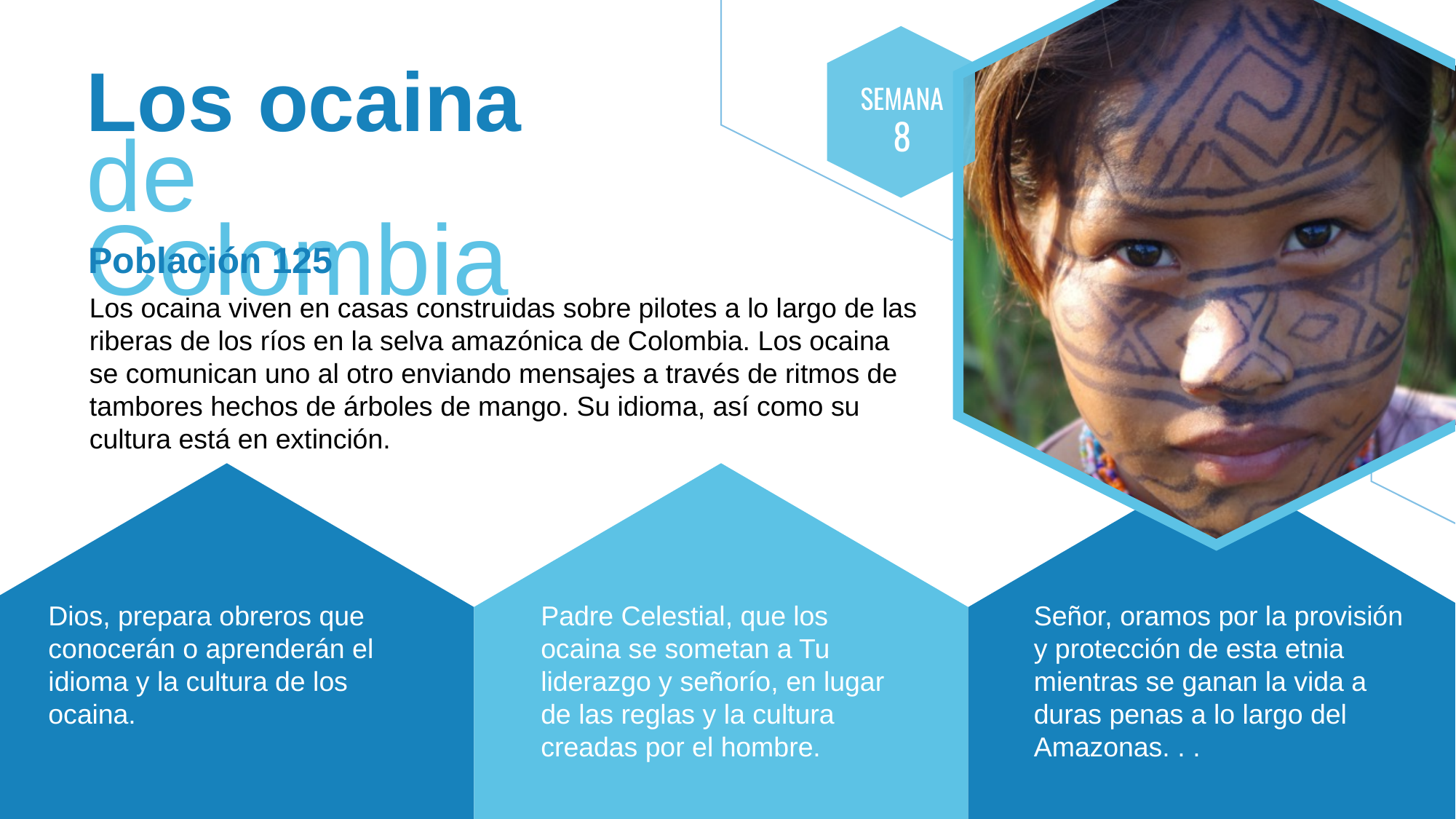

Los ocaina de Colombia
SEMANA
8

Población 125
Los ocaina viven en casas construidas sobre pilotes a lo largo de las riberas de los ríos en la selva amazónica de Colombia. Los ocaina se comunican uno al otro enviando mensajes a través de ritmos de tambores hechos de árboles de mango. Su idioma, así como su cultura está en extinción.

Dios, prepara obreros que conocerán o aprenderán el idioma y la cultura de los ocaina.
Padre Celestial, que los ocaina se sometan a Tu liderazgo y señorío, en lugar de las reglas y la cultura creadas por el hombre.
Señor, oramos por la provisión y protección de esta etnia mientras se ganan la vida a duras penas a lo largo del Amazonas. . .